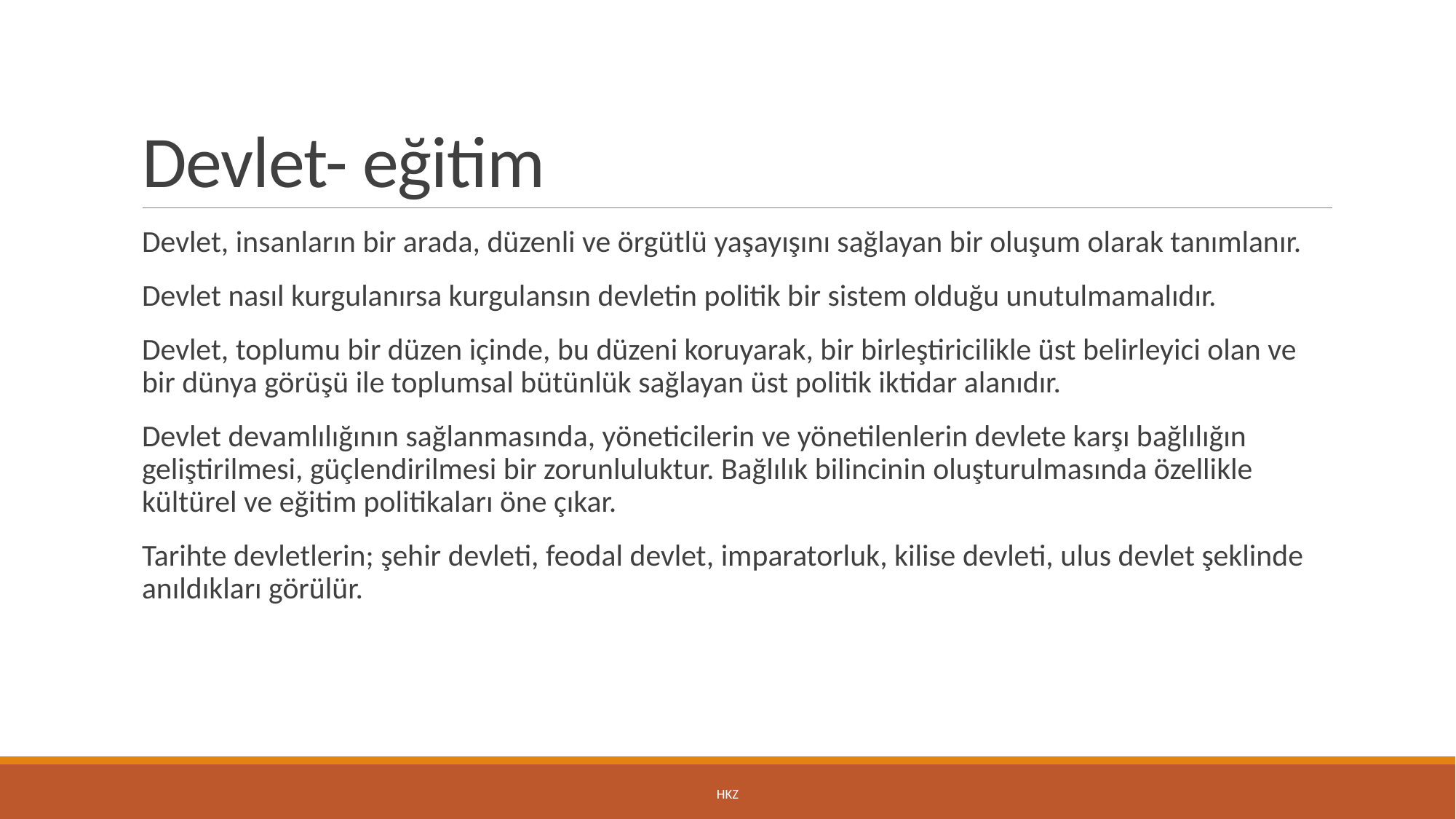

# Devlet- eğitim
Devlet, insanların bir arada, düzenli ve örgütlü yaşayışını sağlayan bir oluşum olarak tanımlanır.
Devlet nasıl kurgulanırsa kurgulansın devletin politik bir sistem olduğu unutulmamalıdır.
Devlet, toplumu bir düzen içinde, bu düzeni koruyarak, bir birleştiricilikle üst belirleyici olan ve bir dünya görüşü ile toplumsal bütünlük sağlayan üst politik iktidar alanıdır.
Devlet devamlılığının sağlanmasında, yöneticilerin ve yönetilenlerin devlete karşı bağlılığın geliştirilmesi, güçlendirilmesi bir zorunluluktur. Bağlılık bilincinin oluşturulmasında özellikle kültürel ve eğitim politikaları öne çıkar.
Tarihte devletlerin; şehir devleti, feodal devlet, imparatorluk, kilise devleti, ulus devlet şeklinde anıldıkları görülür.
HKZ